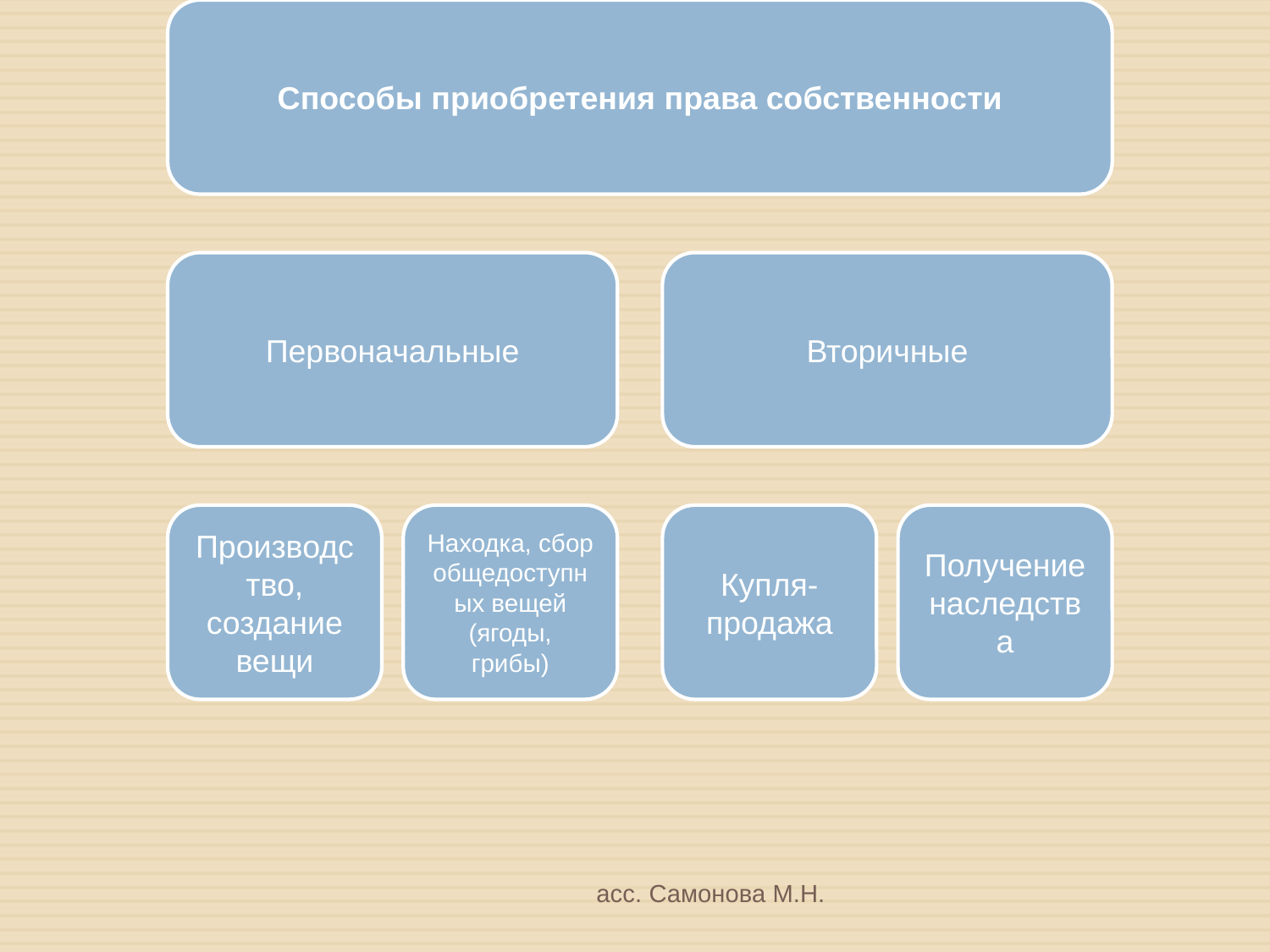

Способы приобретения права собственности
Первоначальные
Производство, создание вещи
Находка, сбор общедоступных вещей (ягоды, грибы)
Вторичные
Купля-продажа
Получение наследства
асс. Самонова М.Н.